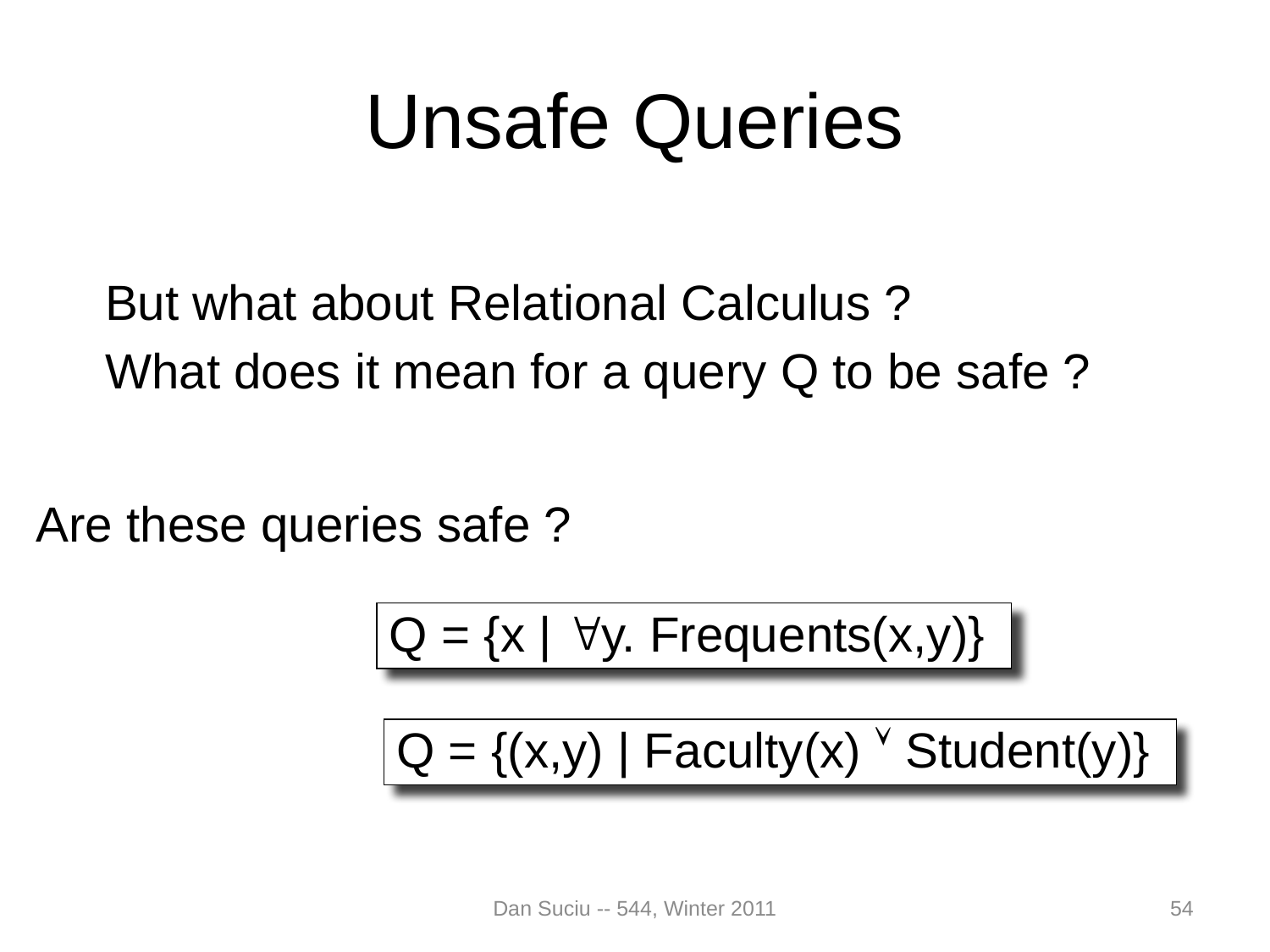

# Unsafe Queries
But what about Relational Calculus ?
What does it mean for a query Q to be safe ?
Are these queries safe ?
Q = {x | ∀y. Frequents(x,y)}
Q = {(x,y) | Faculty(x) ∨ Student(y)}
Dan Suciu -- 544, Winter 2011
54